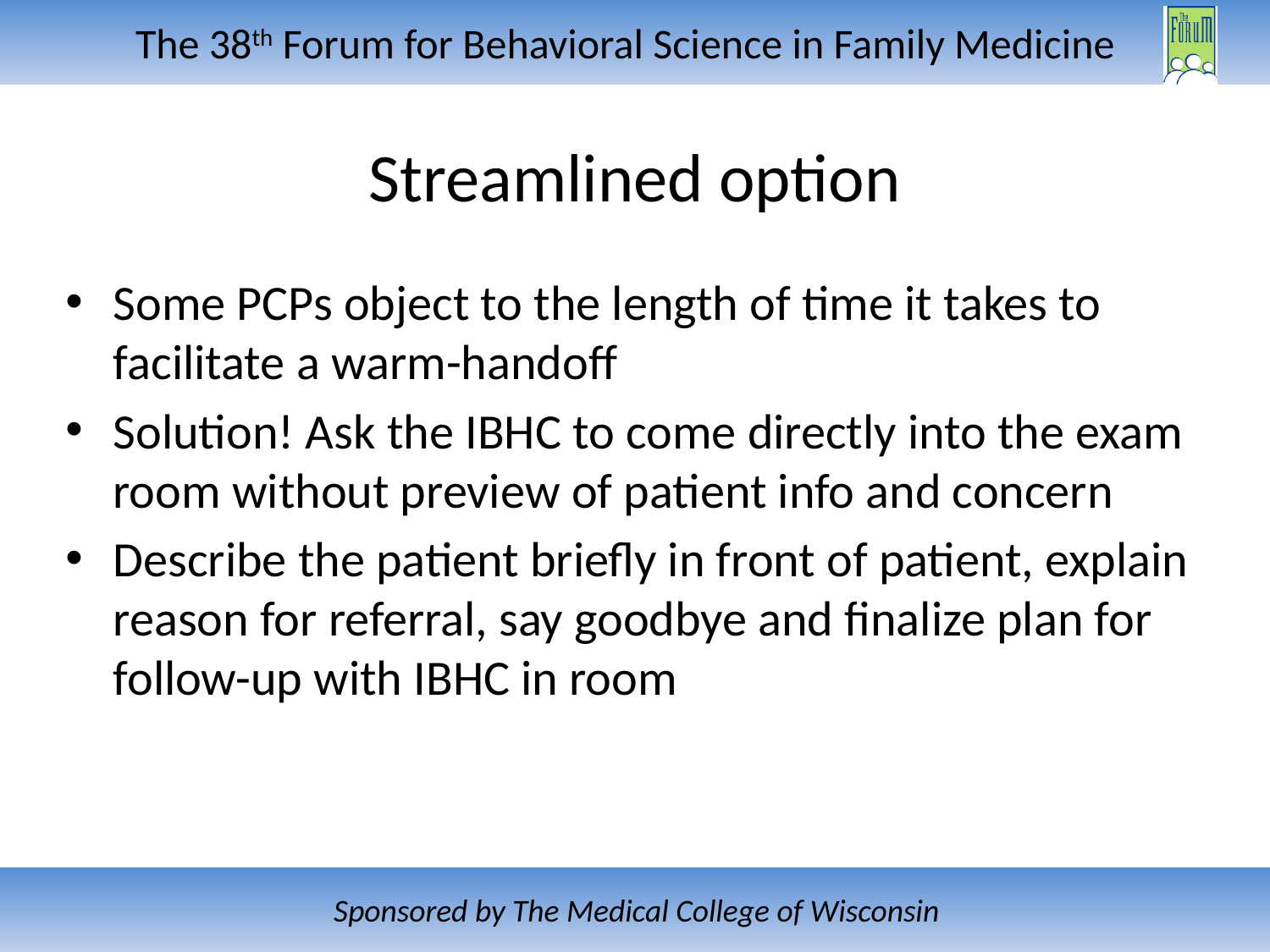

# Streamlined option
Some PCPs object to the length of time it takes to facilitate a warm-handoff
Solution! Ask the IBHC to come directly into the exam room without preview of patient info and concern
Describe the patient briefly in front of patient, explain reason for referral, say goodbye and finalize plan for follow-up with IBHC in room